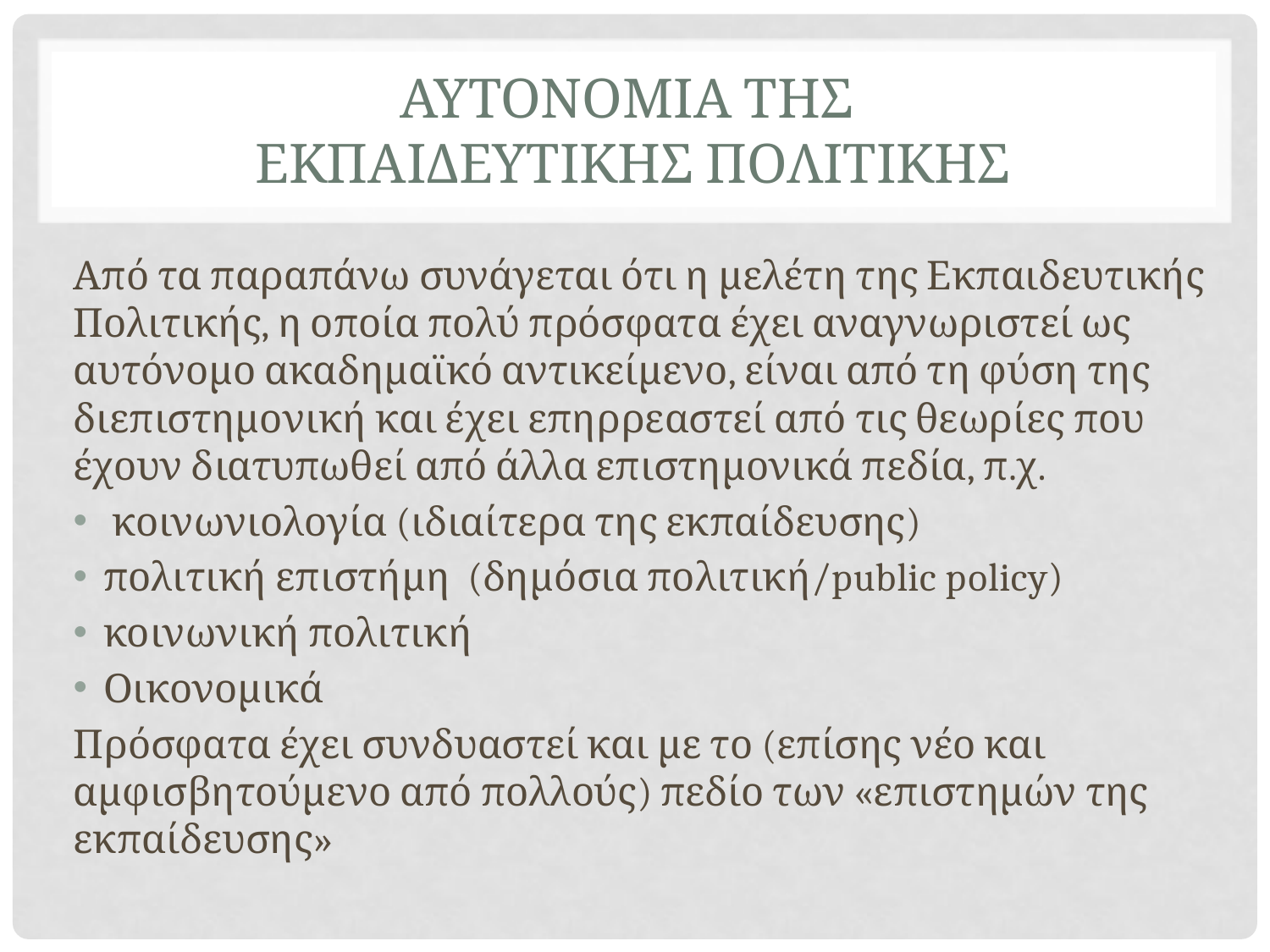

# ΑΥΤΟΝΟΜΙΑ ΤΗΣ ΕΚΠΑΙΔΕΥΤΙΚΗΣ ΠΟΛΙΤΙΚΗΣ
Από τα παραπάνω συνάγεται ότι η μελέτη της Εκπαιδευτικής Πολιτικής, η οποία πολύ πρόσφατα έχει αναγνωριστεί ως αυτόνομο ακαδημαϊκό αντικείμενο, είναι από τη φύση της διεπιστημονική και έχει επηρρεαστεί από τις θεωρίες που έχουν διατυπωθεί από άλλα επιστημονικά πεδία, π.χ.
 κοινωνιολογία (ιδιαίτερα της εκπαίδευσης)
πολιτική επιστήμη  (δημόσια πολιτική/public policy)
κοινωνική πολιτική
Οικονομικά
Πρόσφατα έχει συνδυαστεί και με το (επίσης νέο και αμφισβητούμενο από πολλούς) πεδίο των «επιστημών της εκπαίδευσης»